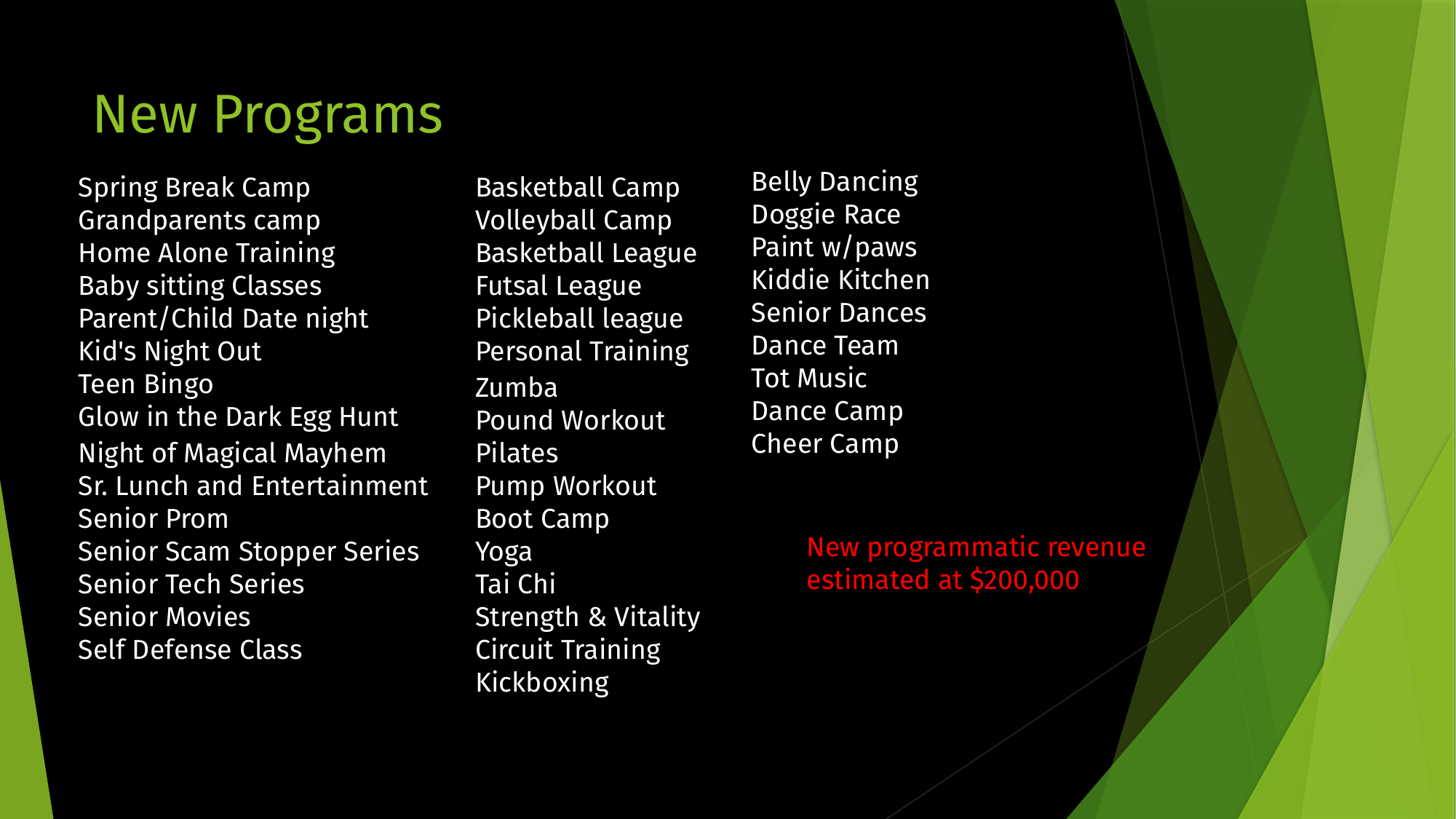

# New Programs
Belly Dancing
Doggie Race
Paint w/paws
Kiddie Kitchen
Senior Dances
Dance Team
Tot Music
Dance Camp
Cheer Camp
Spring Break Camp
Grandparents camp
Home Alone Training
Baby sitting Classes
Parent/Child Date night
Kid's Night Out
Teen Bingo
Glow in the Dark Egg Hunt
Basketball Camp
Volleyball Camp
Basketball League
Futsal League
Pickleball league
Personal Training
Zumba
Pound Workout
Pilates
Pump Workout
Boot Camp
Yoga
Tai Chi
Strength & Vitality
Circuit Training
Kickboxing
Night of Magical Mayhem
Sr. Lunch and Entertainment
Senior Prom
Senior Scam Stopper Series
Senior Tech Series
Senior Movies
Self Defense Class
New programmatic revenue
estimated at $200,000